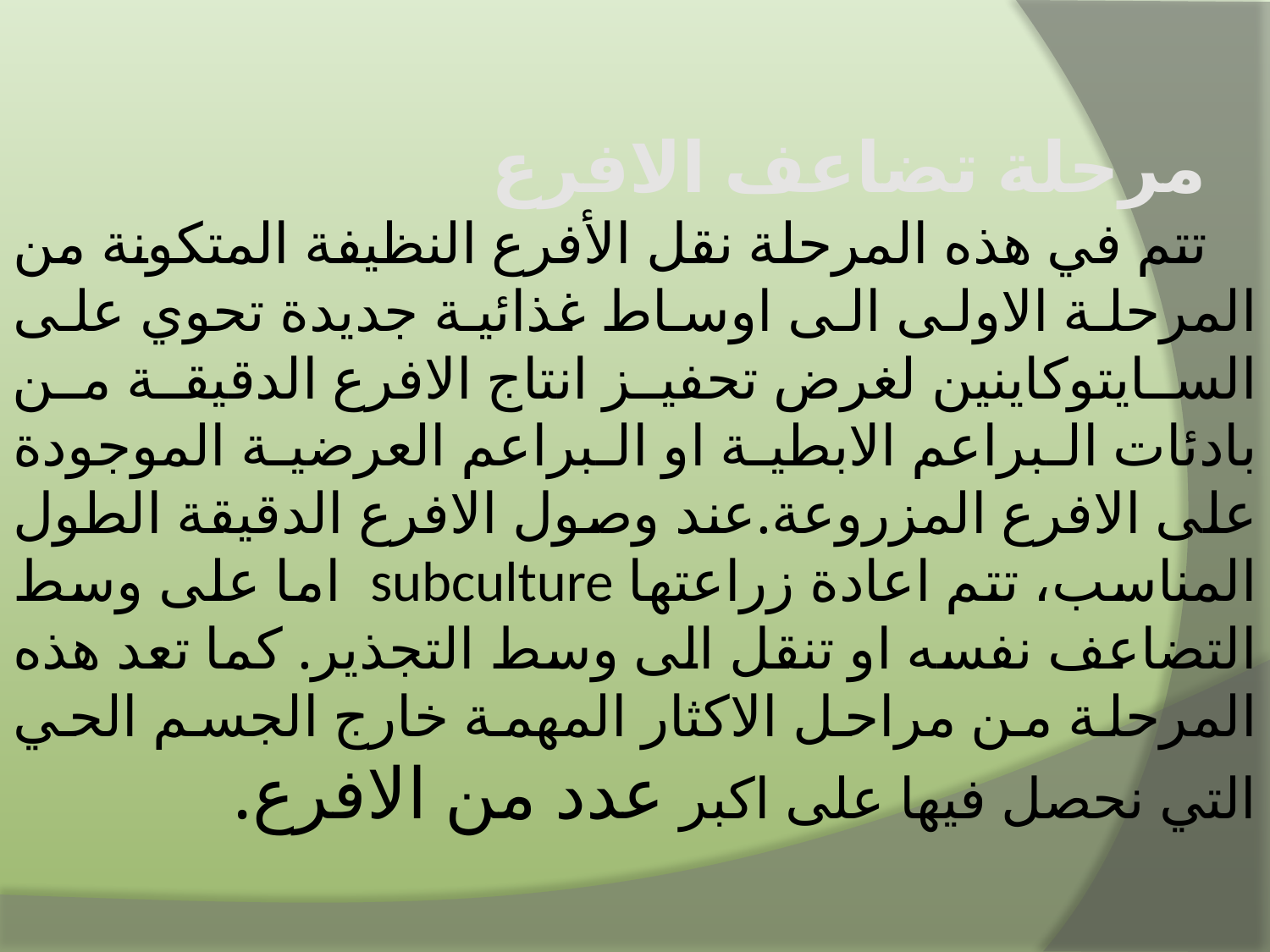

مرحلة تضاعف الافرع
تتم في هذه المرحلة نقل الأفرع النظيفة المتكونة من المرحلة الاولى الى اوساط غذائية جديدة تحوي على السايتوكاينين لغرض تحفيز انتاج الافرع الدقيقة من بادئات البراعم الابطية او البراعم العرضية الموجودة على الافرع المزروعة.عند وصول الافرع الدقيقة الطول المناسب، تتم اعادة زراعتها subculture  اما على وسط التضاعف نفسه او تنقل الى وسط التجذير. كما تعد هذه المرحلة من مراحل الاكثار المهمة خارج الجسم الحي التي نحصل فيها على اكبر عدد من الافرع.